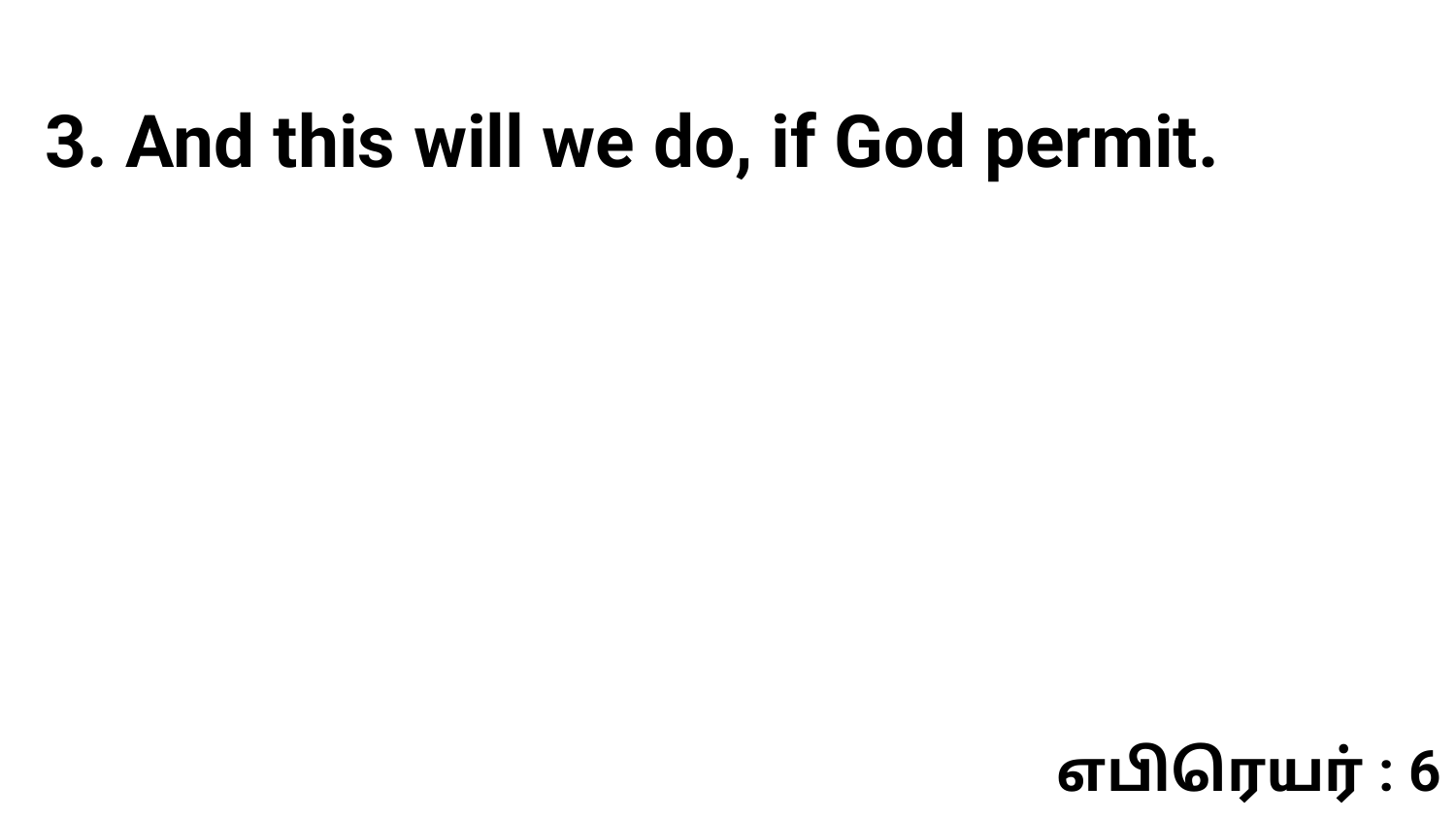

3. And this will we do, if God permit.
எபிரெயர் : 6